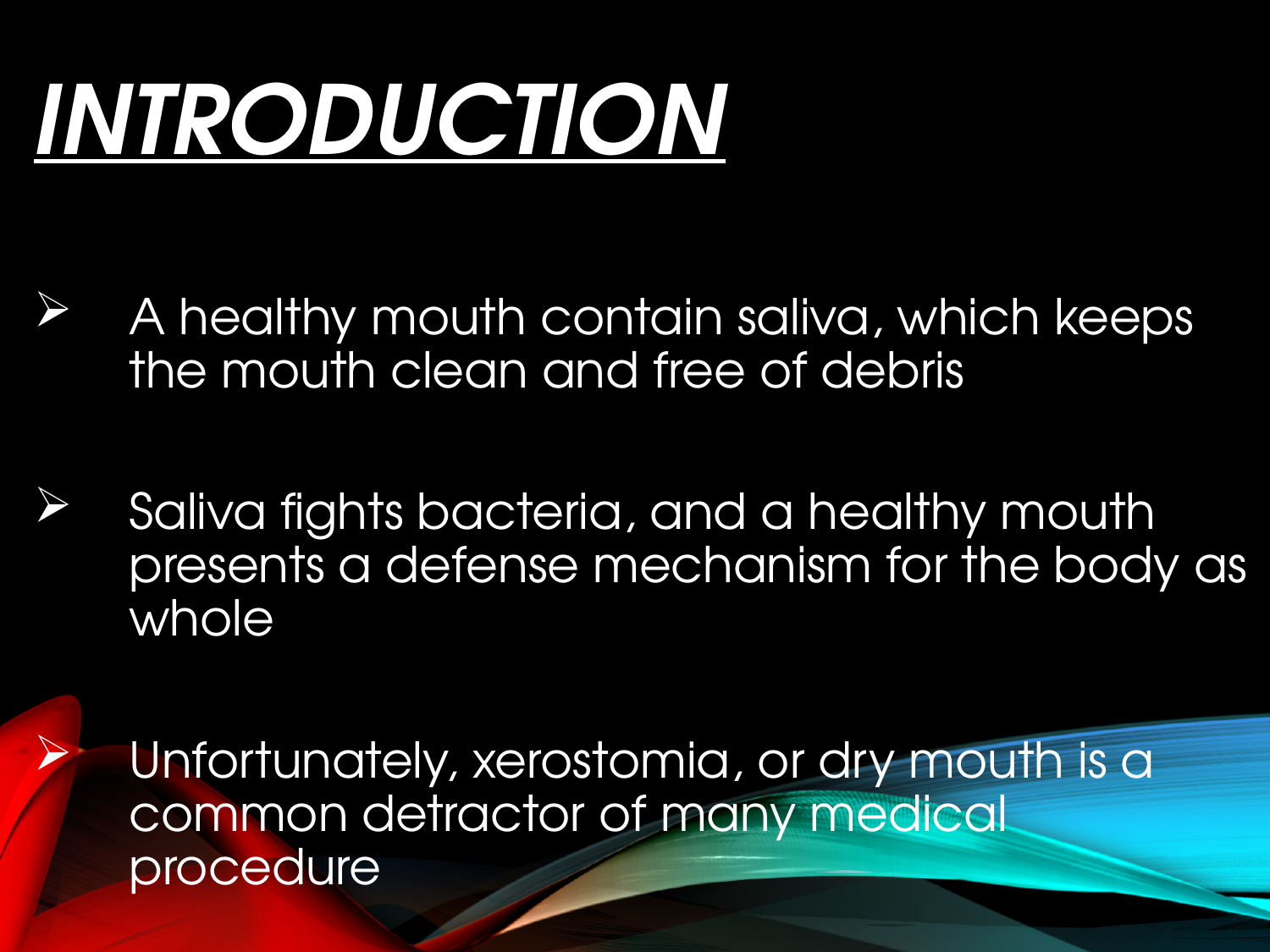

# INTRODUCTION
A healthy mouth contain saliva, which keeps the mouth clean and free of debris

Saliva fights bacteria, and a healthy mouth presents a defense mechanism for the body as whole

Unfortunately, xerostomia, or dry mouth is a common detractor of many medical procedure